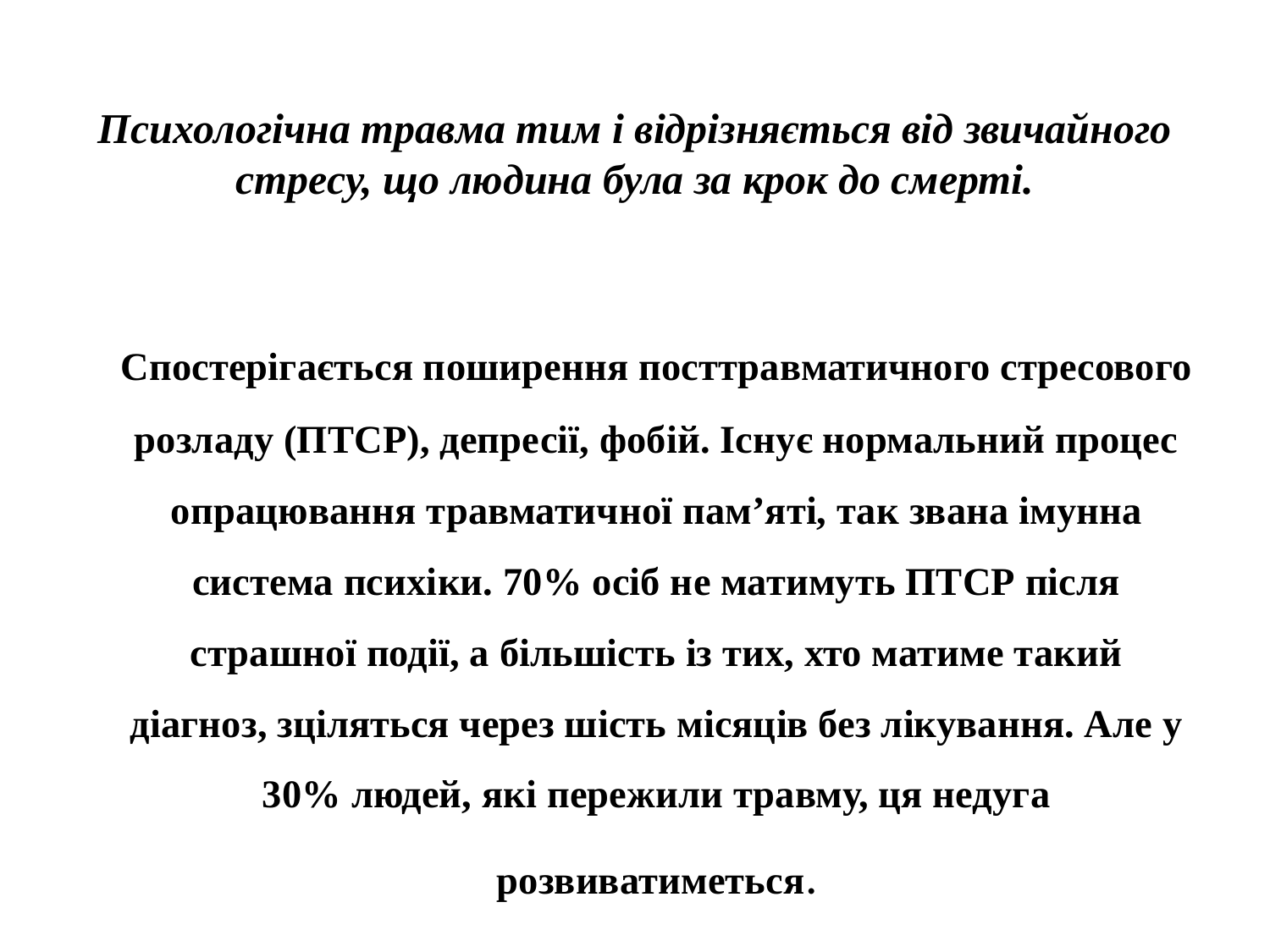

# Психологічна травма тим і відрізняється від звичайного стресу, що людина була за крок до смерті.
    Спостерігається поширення посттравматичного стресового розладу (ПТСР), депресії, фобій. Існує нормальний процес опрацювання травматичної пам’яті, так звана імунна система психіки. 70% осіб не матимуть ПТСР після страшної події, а більшість із тих, хто матиме такий діагноз, зціляться через шість місяців без лікування. Але у 30% людей, які пережили травму, ця недуга розвиватиметься.